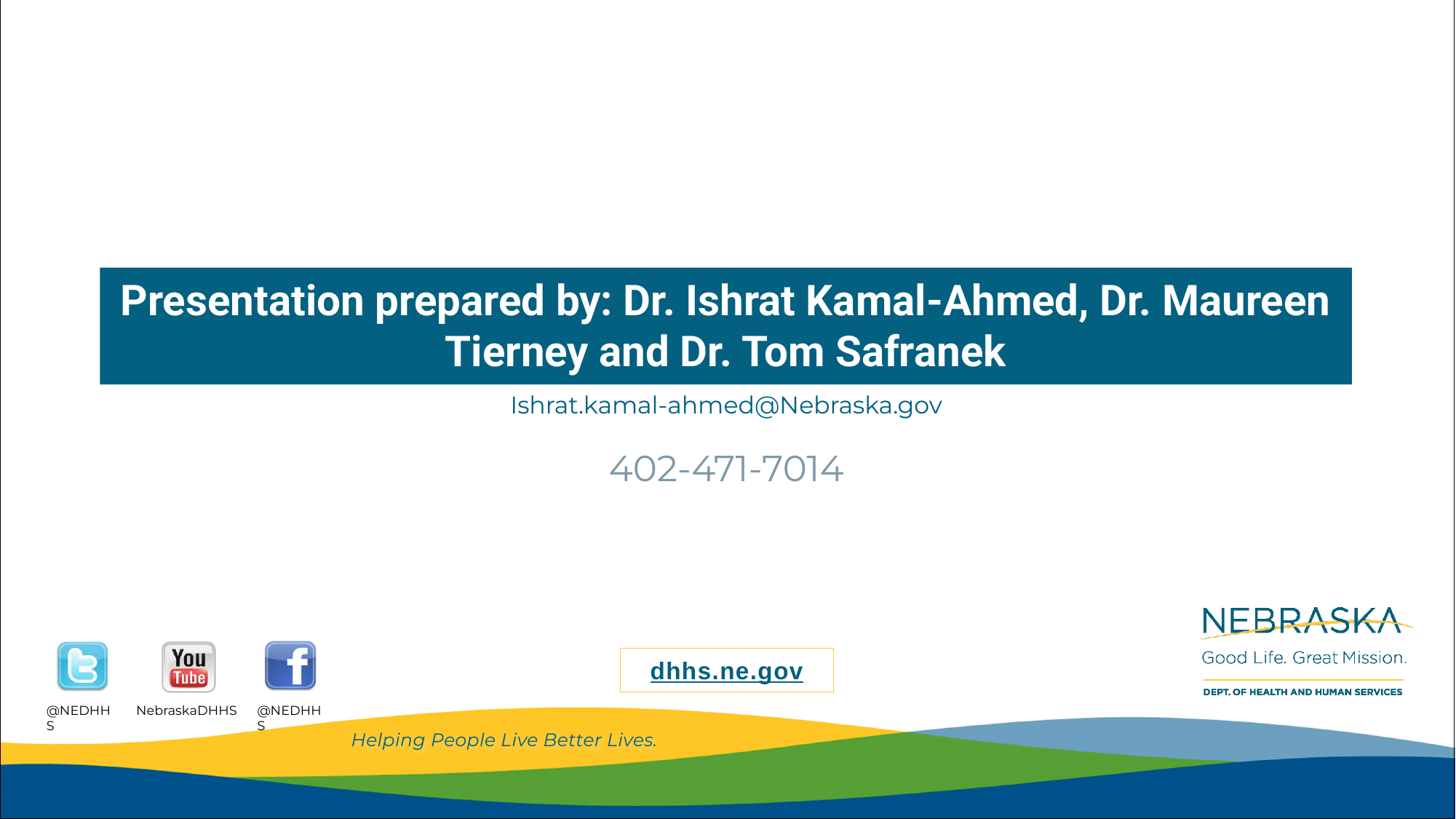

Presentation prepared by: Dr. Ishrat Kamal-Ahmed, Dr. Maureen Tierney and Dr. Tom Safranek
HAI/AR Epidemiologist
Ishrat.kamal-ahmed@Nebraska.gov
402-471-7014